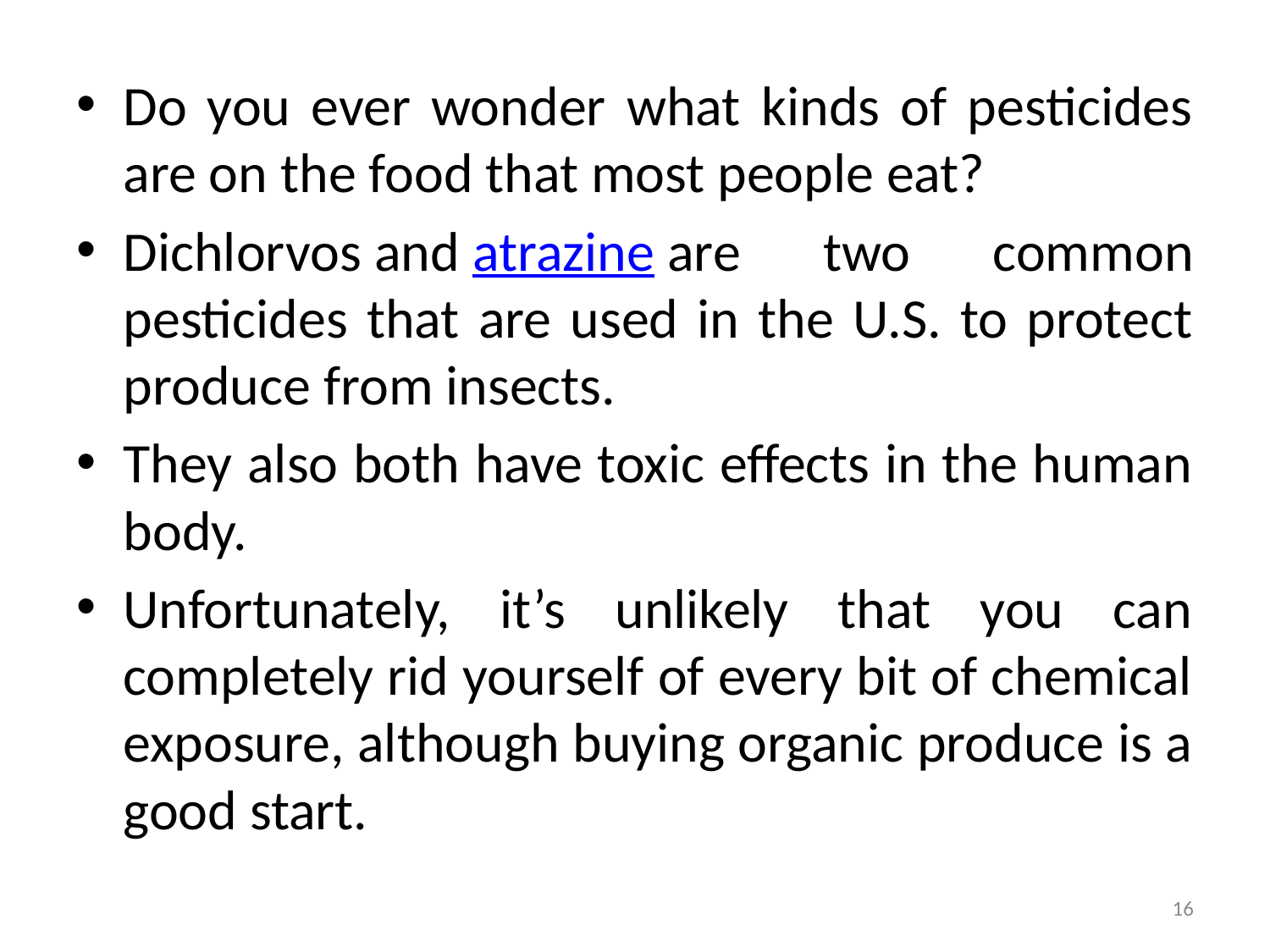

Do you ever wonder what kinds of pesticides are on the food that most people eat?
Dichlorvos and atrazine are two common pesticides that are used in the U.S. to protect produce from insects.
They also both have toxic effects in the human body.
Unfortunately, it’s unlikely that you can completely rid yourself of every bit of chemical exposure, although buying organic produce is a good start.

16